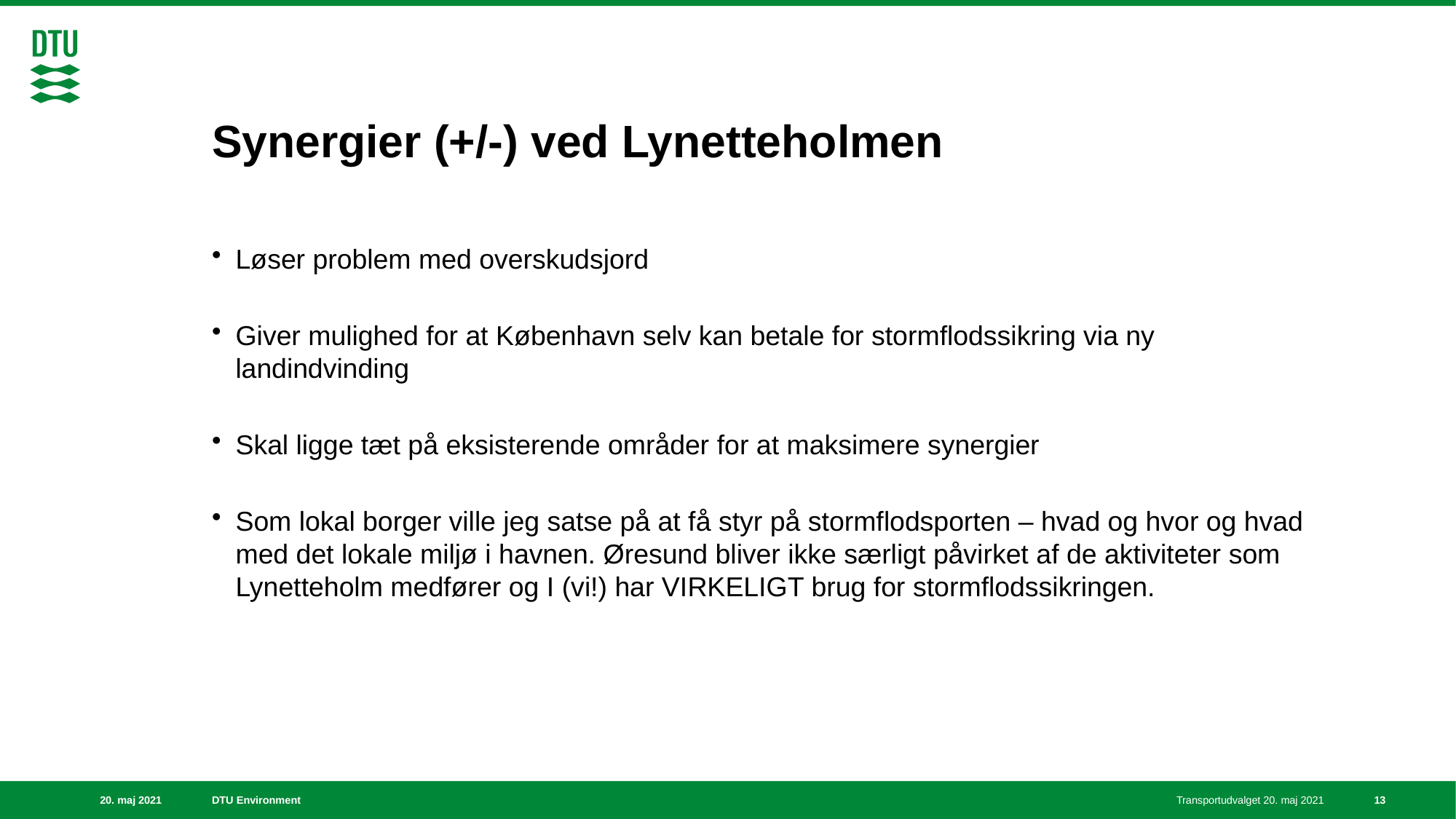

# Synergier (+/-) ved Lynetteholmen

Løser problem med overskudsjord

Giver mulighed for at København selv kan betale for stormflodssikring via ny landindvinding

Skal ligge tæt på eksisterende områder for at maksimere synergier

Som lokal borger ville jeg satse på at få styr på stormflodsporten – hvad og hvor og hvad med det lokale miljø i havnen. Øresund bliver ikke særligt påvirket af de aktiviteter som Lynetteholm medfører og I (vi!) har VIRKELIGT brug for stormflodssikringen.

13